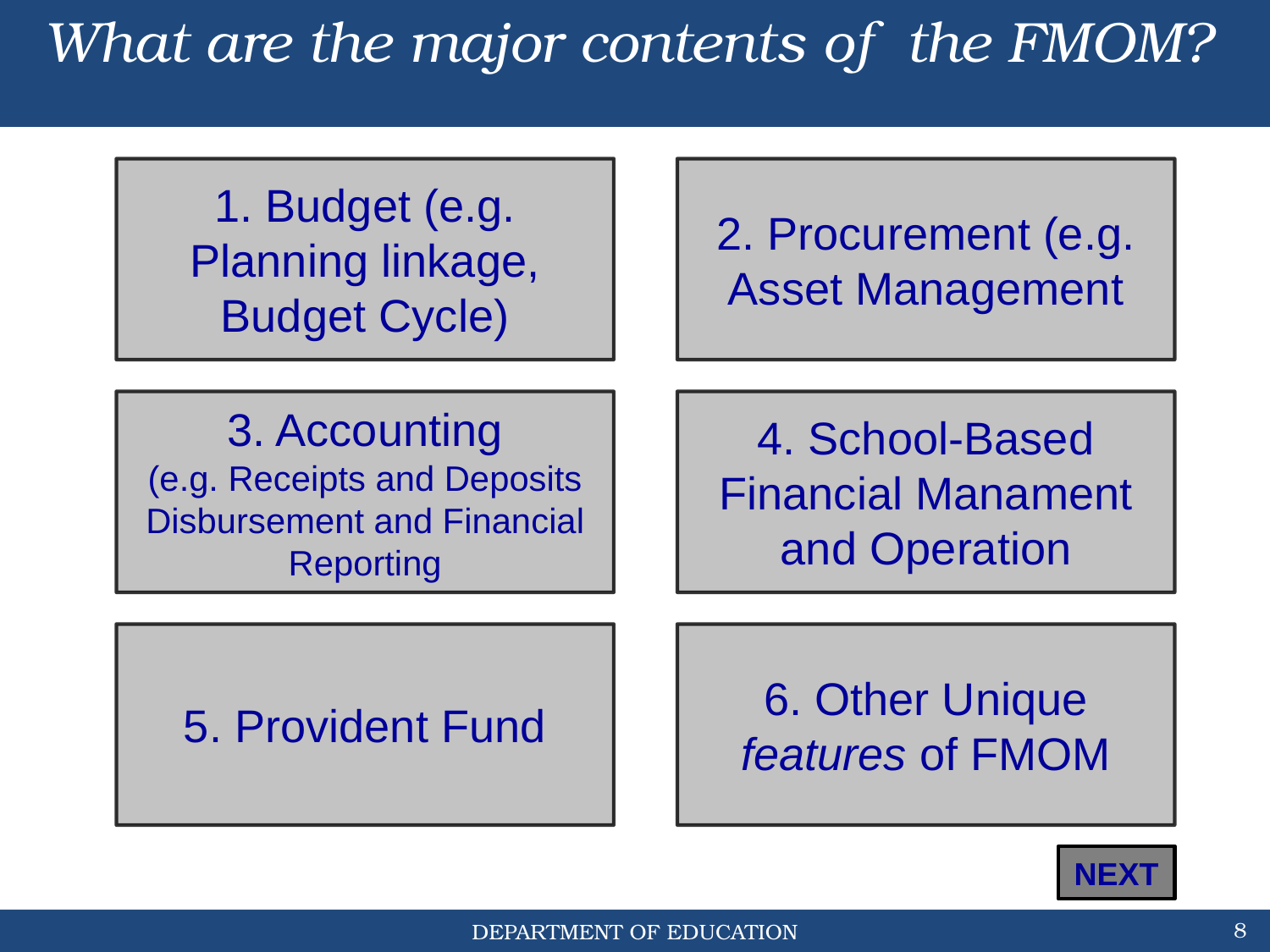

What are the major contents of  the FMOM??
1. Budget (e.g. Planning linkage, Budget Cycle)
2. Procurement (e.g. Asset Management
3. Accounting
(e.g. Receipts and Deposits Disbursement and Financial Reporting
4. School-Based Financial Manament and Operation
5. Provident Fund
6. Other Unique features of FMOM
NEXT
8